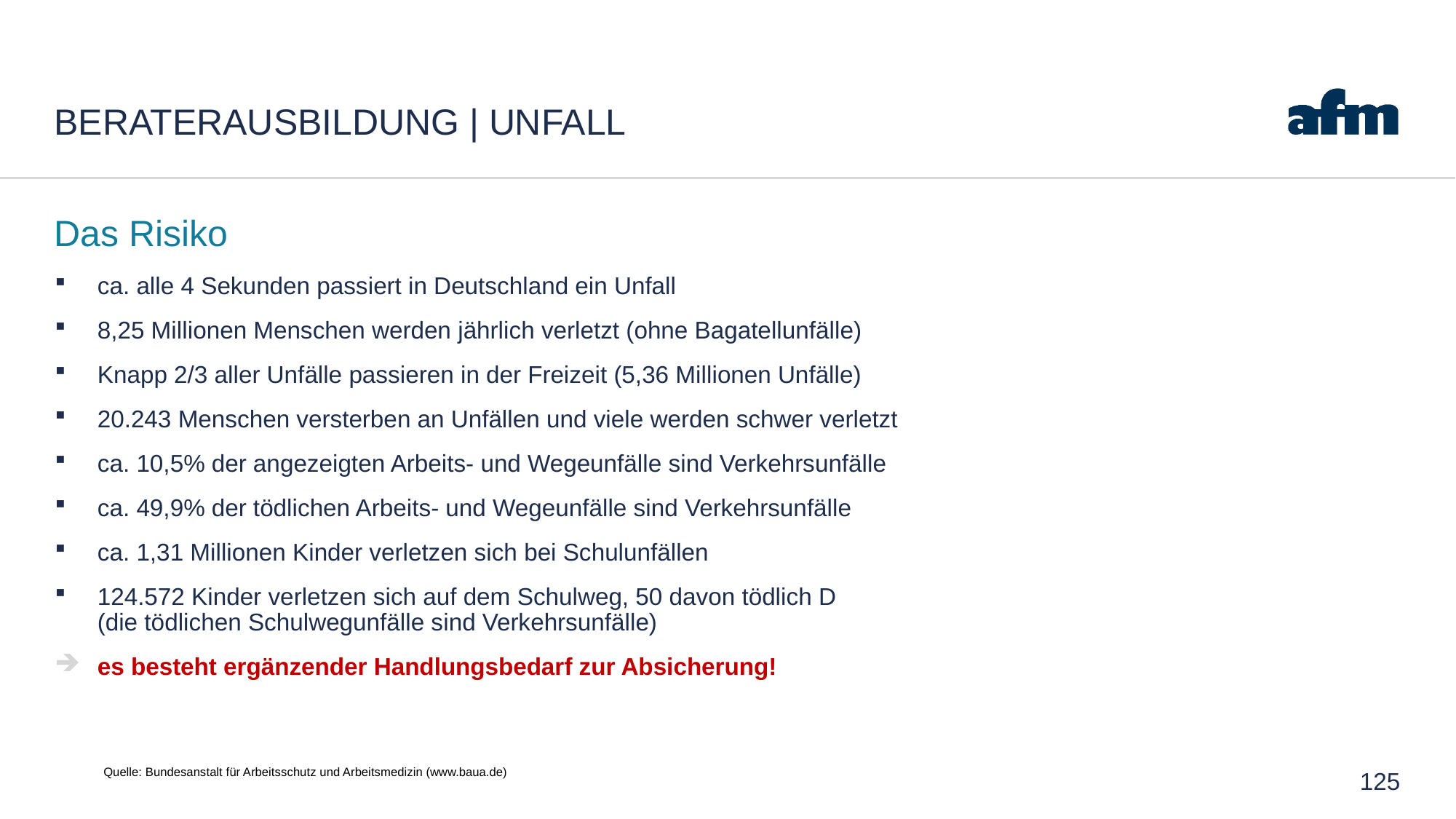

# Beraterausbildung | Unfall
Das Risiko
ca. alle 4 Sekunden passiert in Deutschland ein Unfall
8,25 Millionen Menschen werden jährlich verletzt (ohne Bagatellunfälle)
Knapp 2/3 aller Unfälle passieren in der Freizeit (5,36 Millionen Unfälle)
20.243 Menschen versterben an Unfällen und viele werden schwer verletzt
ca. 10,5% der angezeigten Arbeits- und Wegeunfälle sind Verkehrsunfälle
ca. 49,9% der tödlichen Arbeits- und Wegeunfälle sind Verkehrsunfälle
ca. 1,31 Millionen Kinder verletzen sich bei Schulunfällen
124.572 Kinder verletzen sich auf dem Schulweg, 50 davon tödlich D
(die tödlichen Schulwegunfälle sind Verkehrsunfälle)
es besteht ergänzender Handlungsbedarf zur Absicherung!
Quelle: Bundesanstalt für Arbeitsschutz und Arbeitsmedizin (www.baua.de)
125